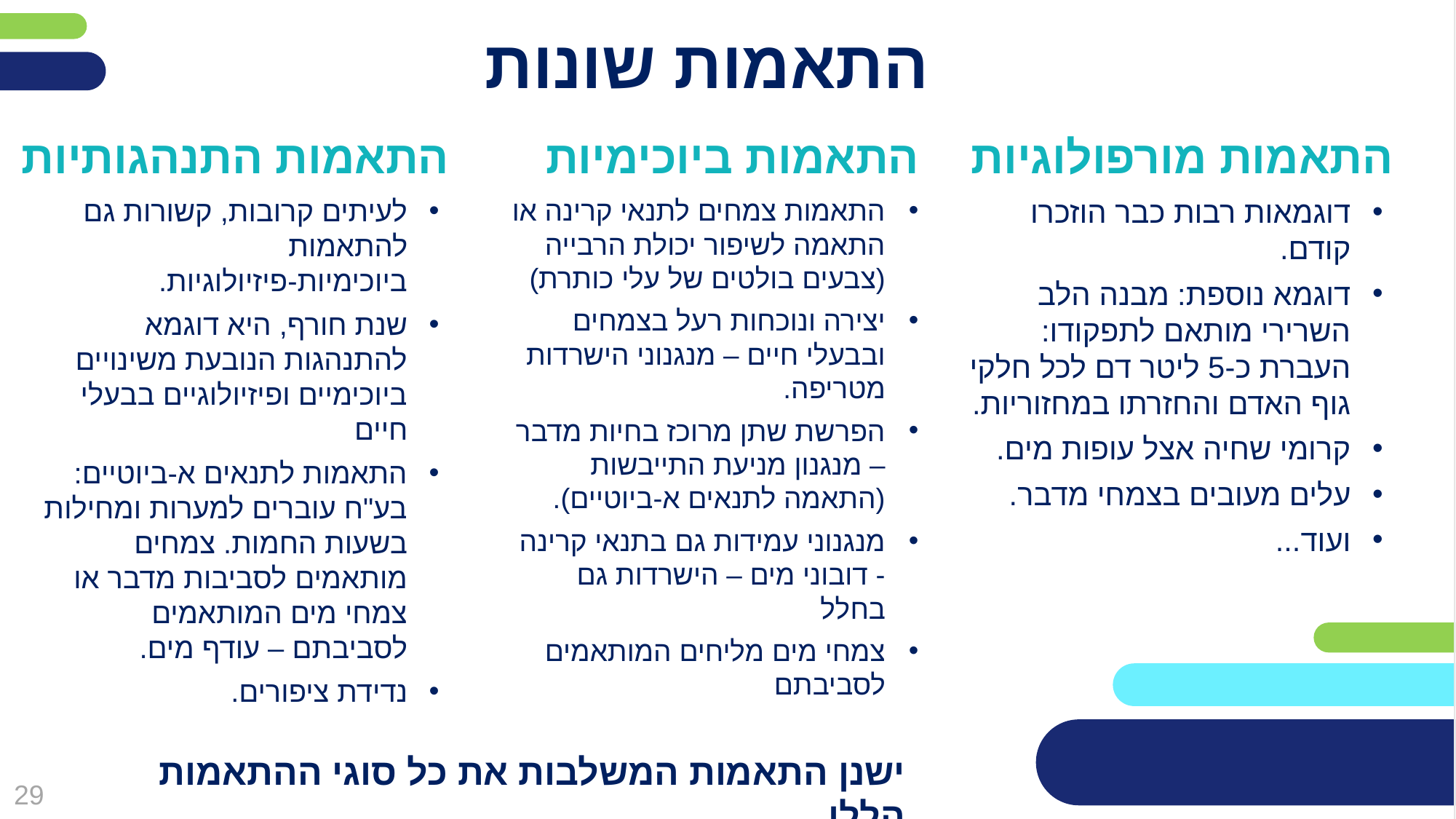

פריסה 1
(הפריסות שונות זו מזו במיקום תיבות הטקסט וגרפיקת הרקע,
ותוכלו לגוון ביניהן)
# התאמות שונות
התאמות התנהגותיות
התאמות ביוכימיות
התאמות מורפולוגיות
את השקופית הזו תוכלו לשכפל, על מנת ליצור שקופיות נוספות הזהות לה – אליהן תוכלו להכניס את התכנים.

כדי לשכפל אותה, לחצו עליה קליק ימיני בתפריט השקופיות בצד ובחרו
"שכפל שקופית" או "Duplicate Slide"
(מחקו ריבוע זה לאחר הקריאה)
לעיתים קרובות, קשורות גם להתאמות ביוכימיות-פיזיולוגיות.
שנת חורף, היא דוגמא להתנהגות הנובעת משינויים ביוכימיים ופיזיולוגיים בבעלי חיים
התאמות לתנאים א-ביוטיים: בע"ח עוברים למערות ומחילות בשעות החמות. צמחים מותאמים לסביבות מדבר או צמחי מים המותאמים לסביבתם – עודף מים.
נדידת ציפורים.
התאמות צמחים לתנאי קרינה או התאמה לשיפור יכולת הרבייה (צבעים בולטים של עלי כותרת)
יצירה ונוכחות רעל בצמחים ובבעלי חיים – מנגנוני הישרדות מטריפה.
הפרשת שתן מרוכז בחיות מדבר – מנגנון מניעת התייבשות (התאמה לתנאים א-ביוטיים).
מנגנוני עמידות גם בתנאי קרינה - דובוני מים – הישרדות גם בחלל
צמחי מים מליחים המותאמים לסביבתם

דוגמאות רבות כבר הוזכרו קודם.
דוגמא נוספת: מבנה הלב השרירי מותאם לתפקודו: העברת כ-5 ליטר דם לכל חלקי גוף האדם והחזרתו במחזוריות.
קרומי שחיה אצל עופות מים.
עלים מעובים בצמחי מדבר.
ועוד...
ישנן התאמות המשלבות את כל סוגי ההתאמות הללו